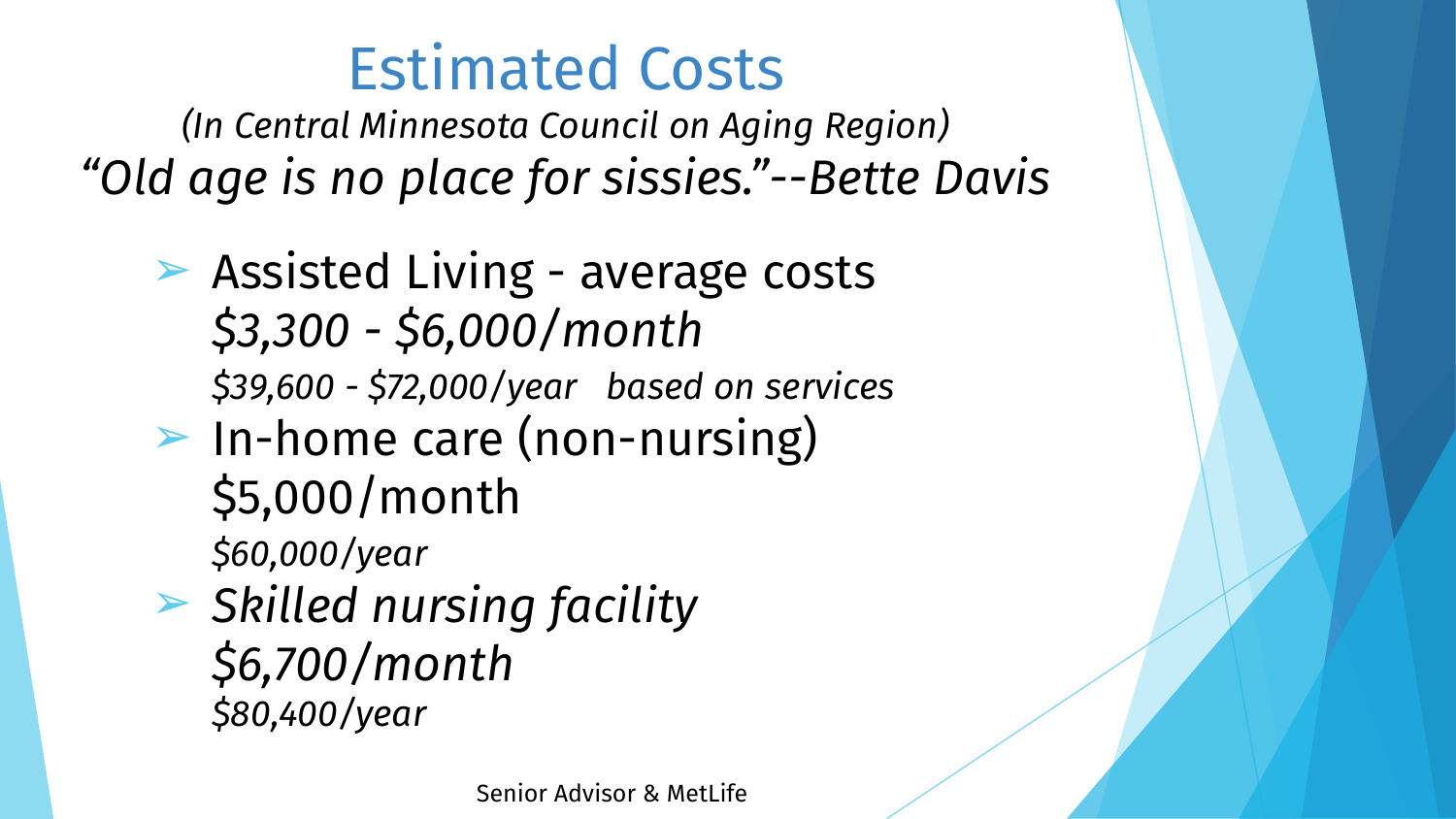

Estimated Costs
(In Central Minnesota Council on Aging Region)
“Old age is no place for sissies.”--Bette Davis

Assisted Living - average costs
$3,300 - $6,000/month
$39,600 - $72,000/year   based on services
In-home care (non-nursing)
$5,000/month
$60,000/year
Skilled nursing facility
$6,700/month
$80,400/year

Senior Advisor & MetLife